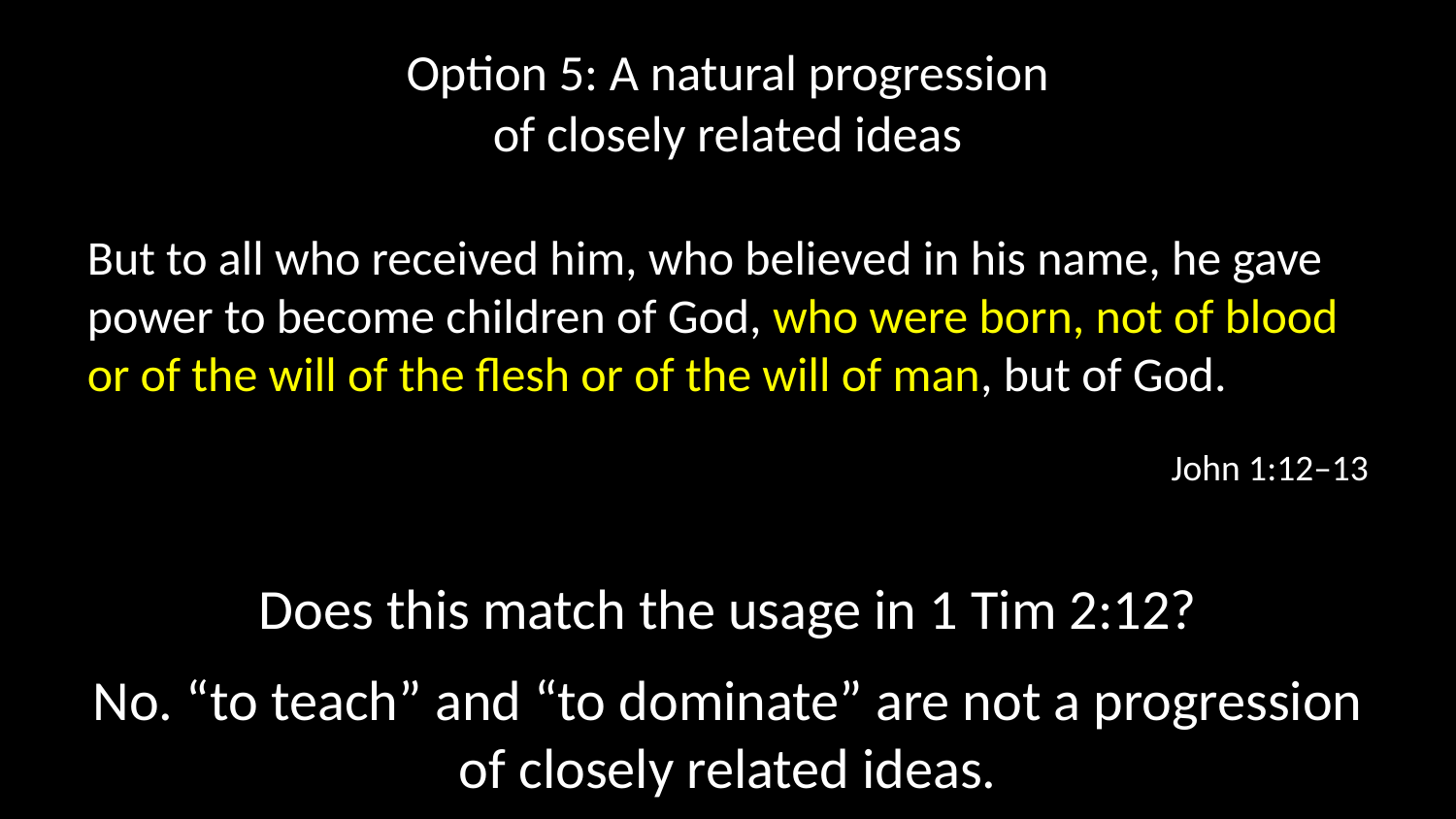

# Option 5: A natural progression of closely related ideas
But to all who received him, who believed in his name, he gave power to become children of God, who were born, not of blood or of the will of the flesh or of the will of man, but of God.

John 1:12–13
Does this match the usage in 1 Tim 2:12?
No. “to teach” and “to dominate” are not a progression of closely related ideas.